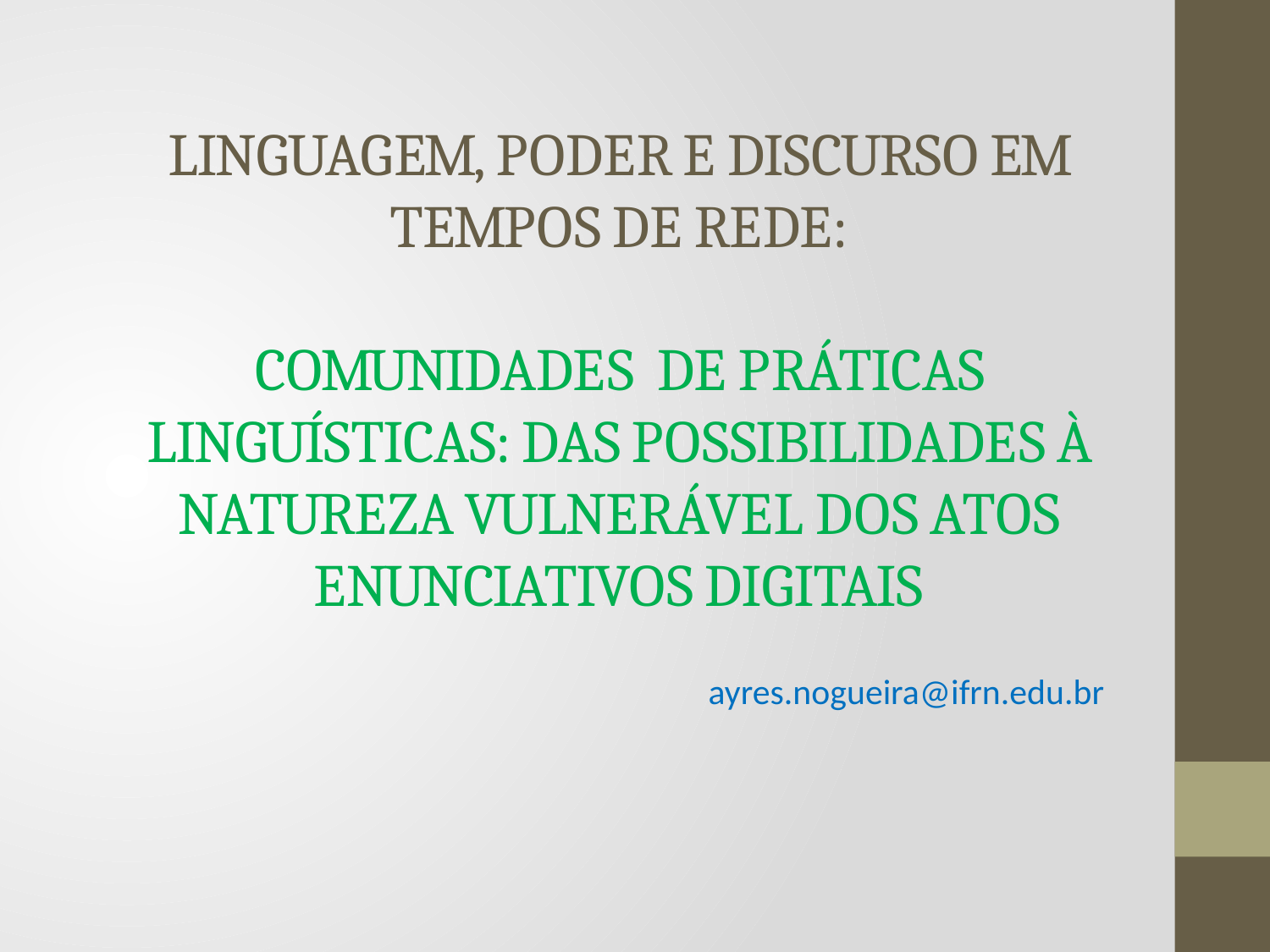

# LINGUAGEM, PODER E DISCURSO EM TEMPOS DE REDE: COMUNIDADES  DE PRÁTICAS LINGUÍSTICAS: DAS POSSIBILIDADES À NATUREZA VULNERÁVEL DOS ATOS ENUNCIATIVOS DIGITAIS

ayres.nogueira@ifrn.edu.br